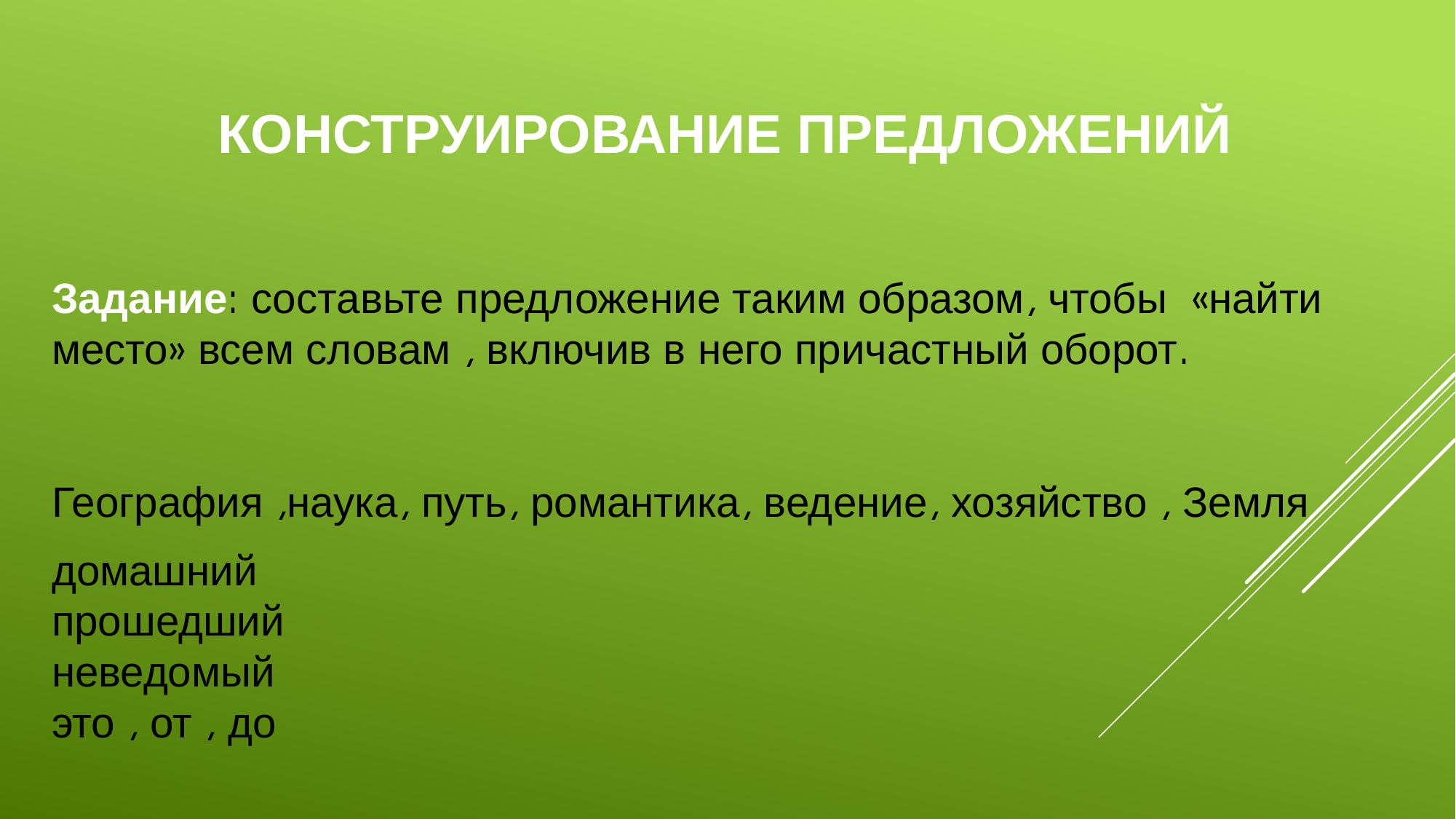

# Конструирование предложений
Задание: составьте предложение таким образом, чтобы  «найти место» всем словам , включив в него причастный оборот.
География ,наука, путь, романтика, ведение, хозяйство , Земля
домашний
прошедший
неведомый
это , от , до